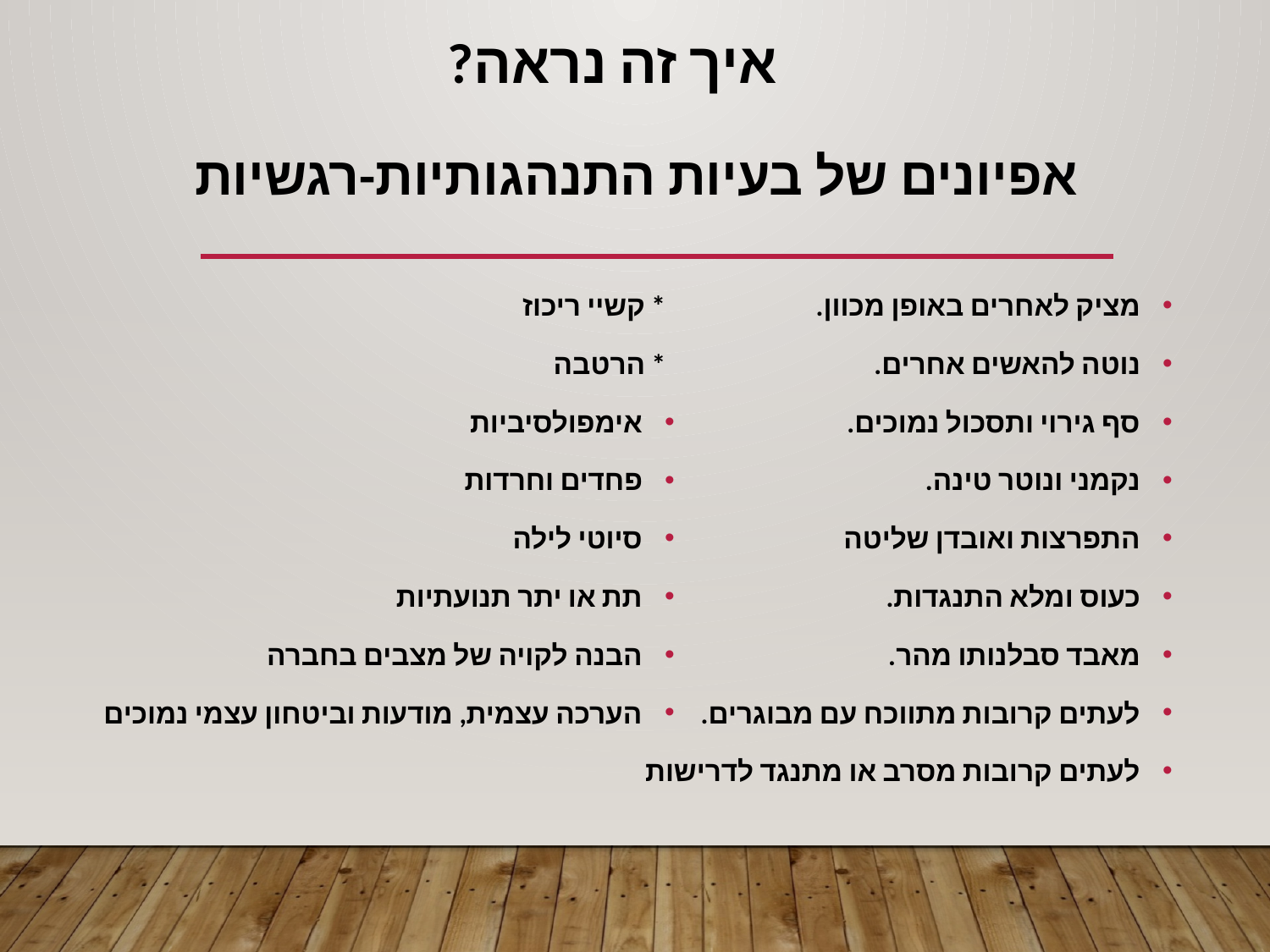

# איך זה נראה?
אפיונים של בעיות התנהגותיות-רגשיות
* קשיי ריכוז
* הרטבה
אימפולסיביות
פחדים וחרדות
סיוטי לילה
תת או יתר תנועתיות
הבנה לקויה של מצבים בחברה
הערכה עצמית, מודעות וביטחון עצמי נמוכים

מציק לאחרים באופן מכוון.
נוטה להאשים אחרים.
סף גירוי ותסכול נמוכים.
נקמני ונוטר טינה.
התפרצות ואובדן שליטה
כעוס ומלא התנגדות.
מאבד סבלנותו מהר.
לעתים קרובות מתווכח עם מבוגרים.
לעתים קרובות מסרב או מתנגד לדרישות